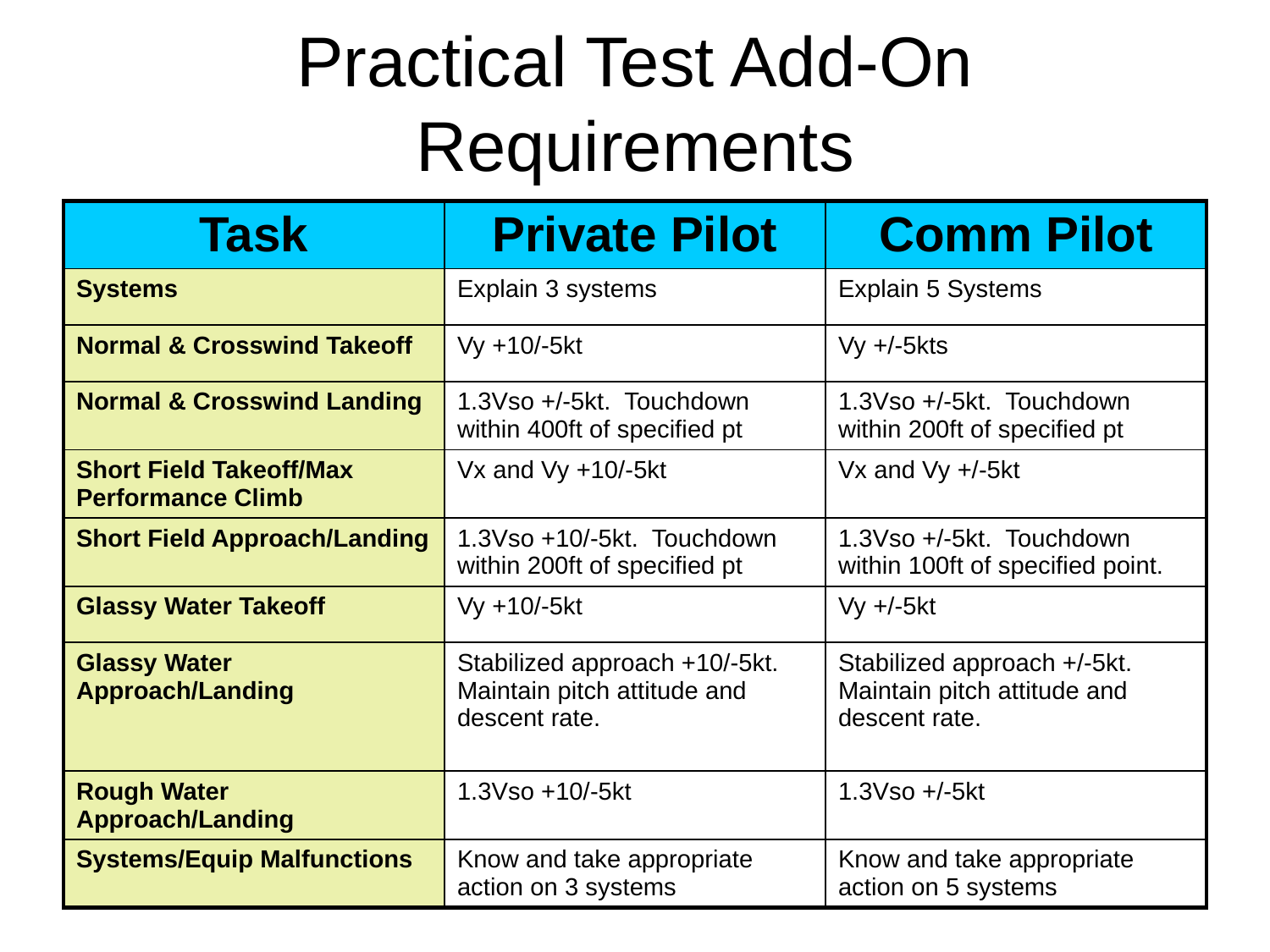

# Practical Test Add-On Requirements
| Task | Private Pilot | Comm Pilot |
| --- | --- | --- |
| Systems | Explain 3 systems | Explain 5 Systems |
| Normal & Crosswind Takeoff | Vy +10/-5kt | Vy +/-5kts |
| Normal & Crosswind Landing | 1.3Vso +/-5kt. Touchdown within 400ft of specified pt | 1.3Vso +/-5kt. Touchdown within 200ft of specified pt |
| Short Field Takeoff/Max Performance Climb | Vx and Vy +10/-5kt | Vx and Vy +/-5kt |
| Short Field Approach/Landing | 1.3Vso +10/-5kt. Touchdown within 200ft of specified pt | 1.3Vso +/-5kt. Touchdown within 100ft of specified point. |
| Glassy Water Takeoff | Vy +10/-5kt | Vy +/-5kt |
| Glassy Water Approach/Landing | Stabilized approach +10/-5kt. Maintain pitch attitude and descent rate. | Stabilized approach +/-5kt. Maintain pitch attitude and descent rate. |
| Rough Water Approach/Landing | 1.3Vso +10/-5kt | 1.3Vso +/-5kt |
| Systems/Equip Malfunctions | Know and take appropriate action on 3 systems | Know and take appropriate action on 5 systems |